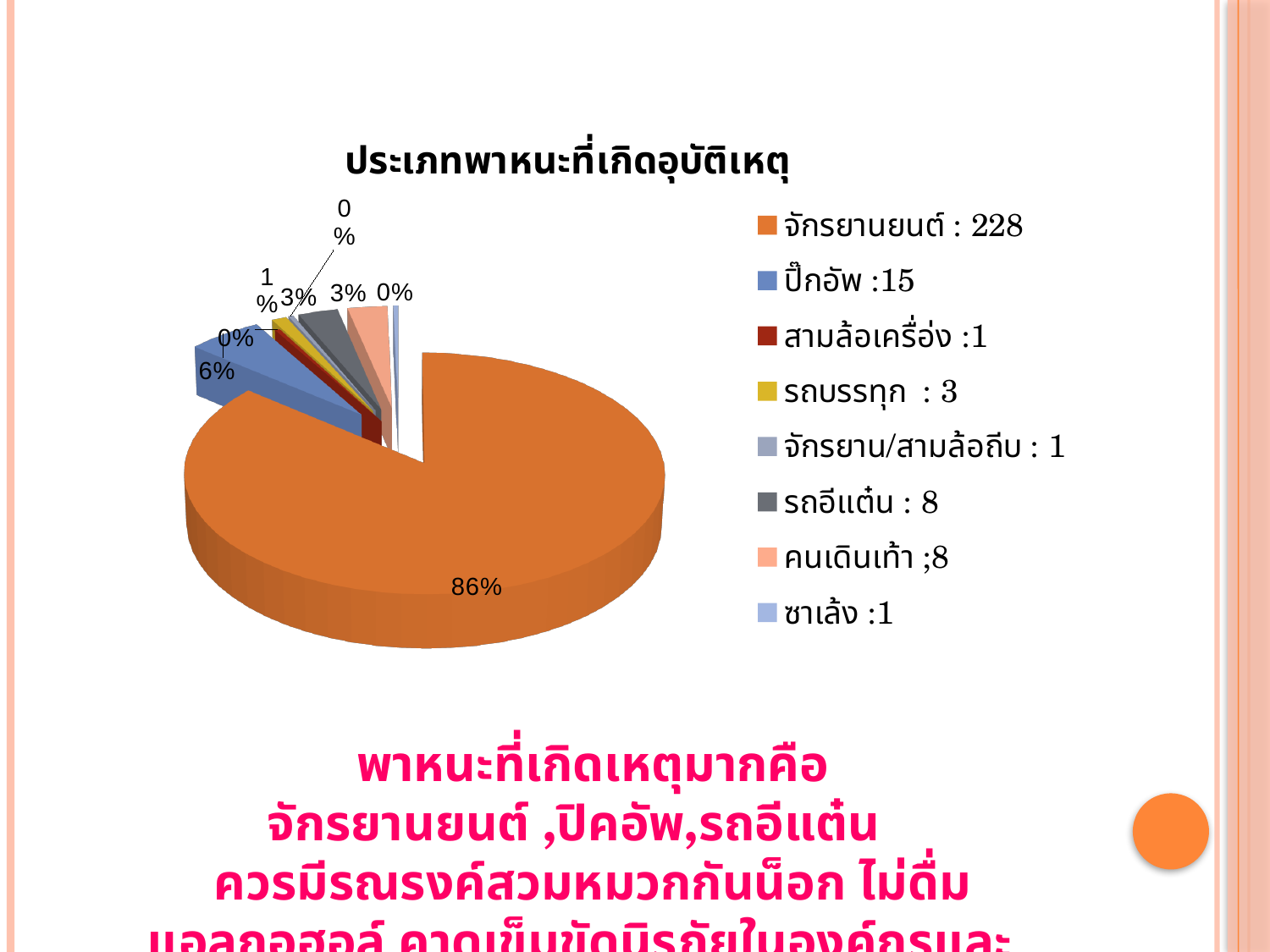

[unsupported chart]

  พาหนะที่เกิดเหตุมากคือ จักรยานยนต์ ,ปิคอัพ,รถอีแต๋น
  ควรมีรณรงค์สวมหมวกกันน็อก ไม่ดื่มแอลกอฮอล์ คาดเข็มขัดนิรภัยในองค์กรและชุมชน   รถทุกคันควรมีสภาพพร้อมใช้งาน  มีพรบ.ครบ